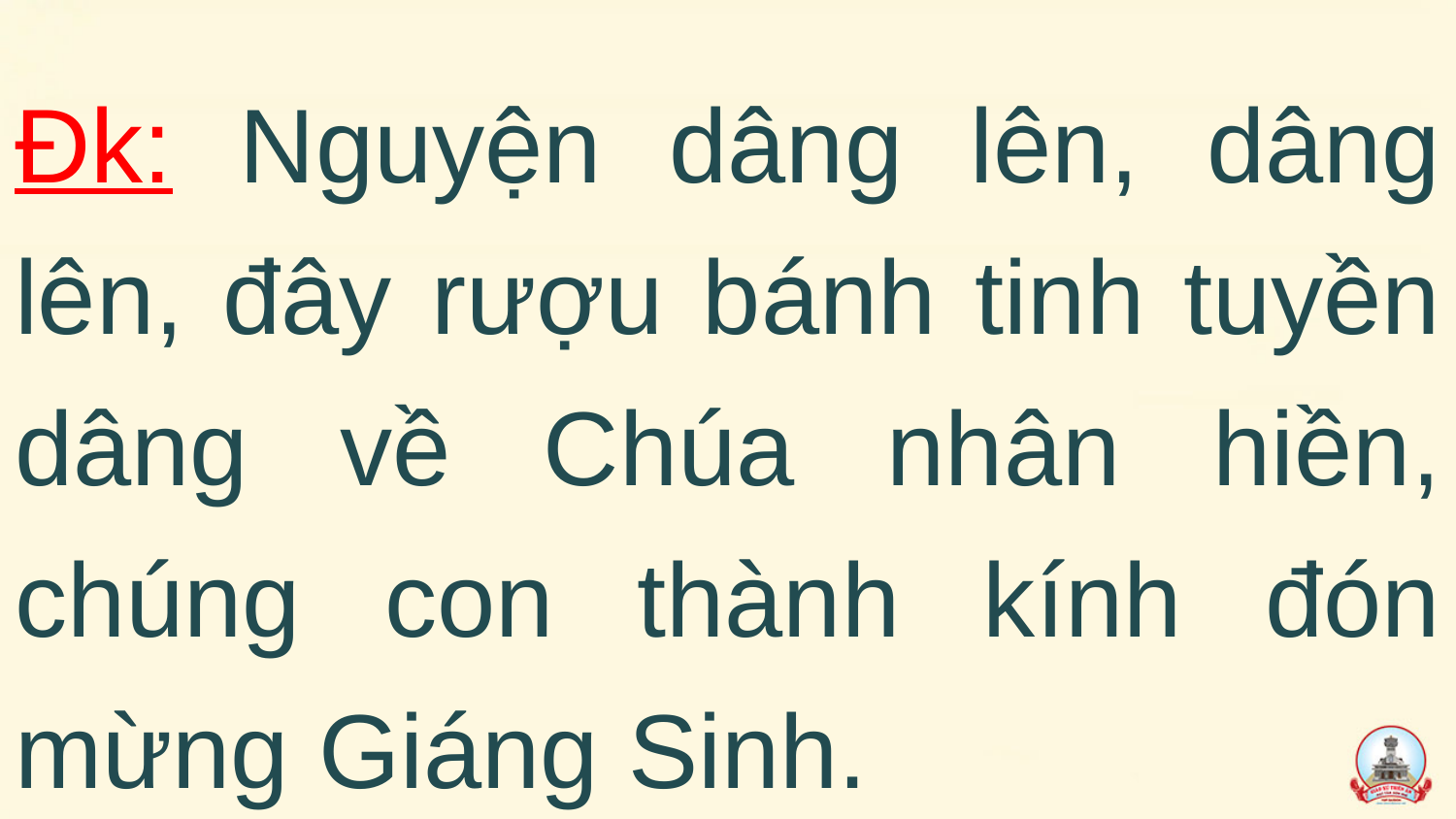

Đk: Nguyện dâng lên, dâng lên, đây rượu bánh tinh tuyền dâng về Chúa nhân hiền, chúng con thành kính đón mừng Giáng Sinh.